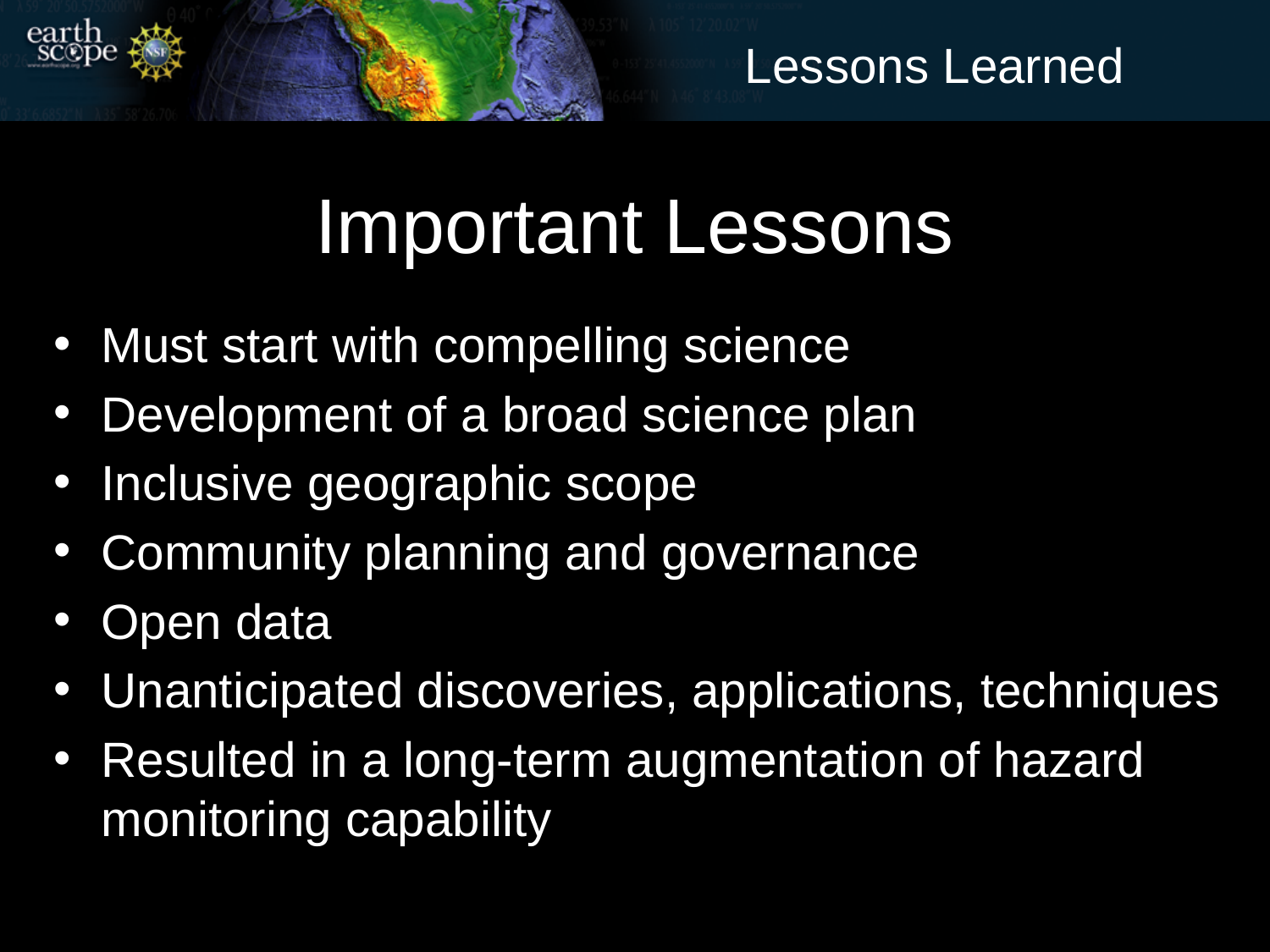

Lessons Learned
# Important Lessons
Must start with compelling science
Development of a broad science plan
Inclusive geographic scope
Community planning and governance
Open data
Unanticipated discoveries, applications, techniques
Resulted in a long-term augmentation of hazard monitoring capability